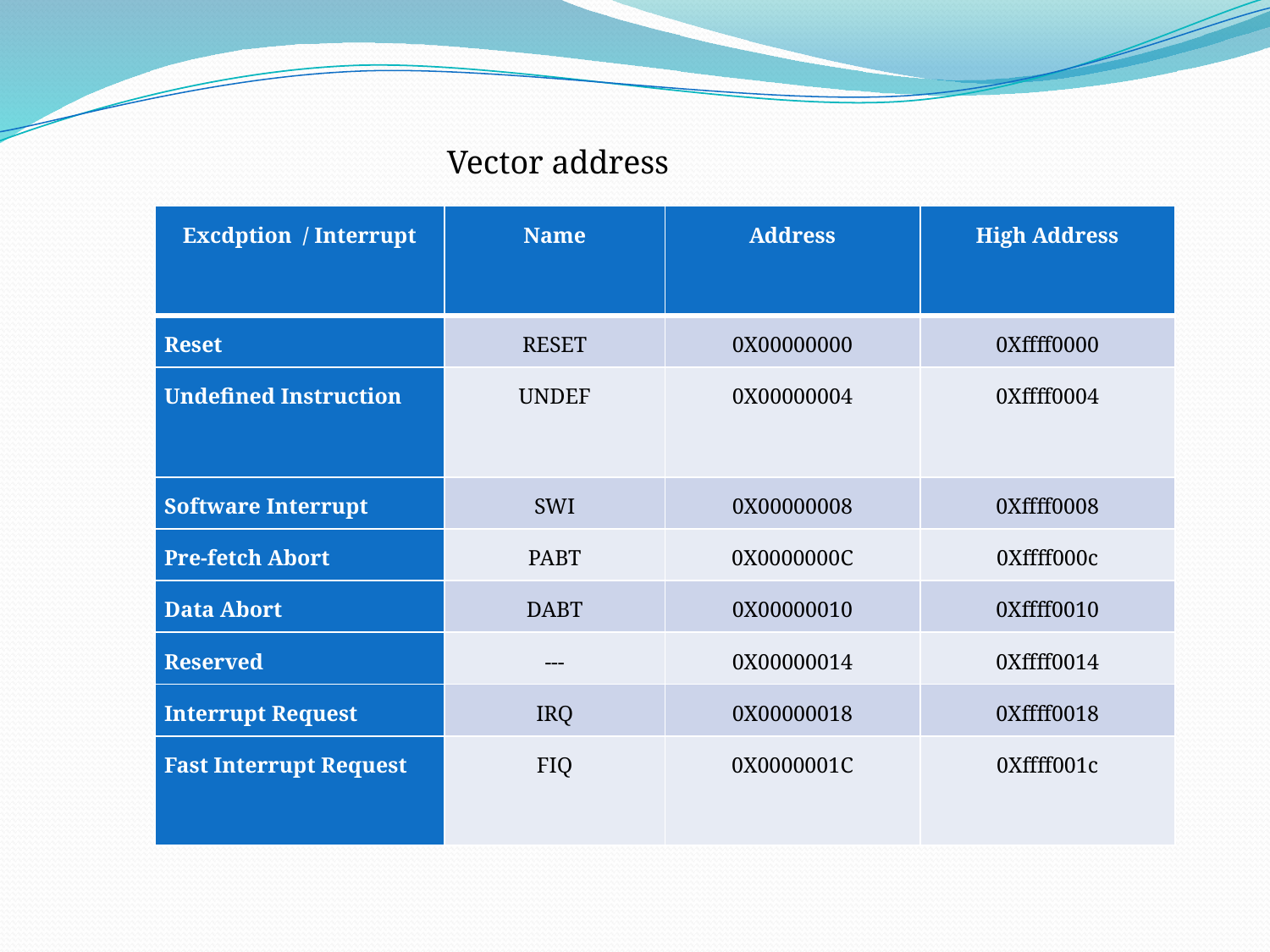

#
Vector address

| Excdption / Interrupt | Name | Address | High Address |
| --- | --- | --- | --- |
| Reset | RESET | 0X00000000 | 0Xffff0000 |
| Undefined Instruction | UNDEF | 0X00000004 | 0Xffff0004 |
| Software Interrupt | SWI | 0X00000008 | 0Xffff0008 |
| Pre-fetch Abort | PABT | 0X0000000C | 0Xffff000c |
| Data Abort | DABT | 0X00000010 | 0Xffff0010 |
| Reserved | --- | 0X00000014 | 0Xffff0014 |
| Interrupt Request | IRQ | 0X00000018 | 0Xffff0018 |
| Fast Interrupt Request | FIQ | 0X0000001C | 0Xffff001c |